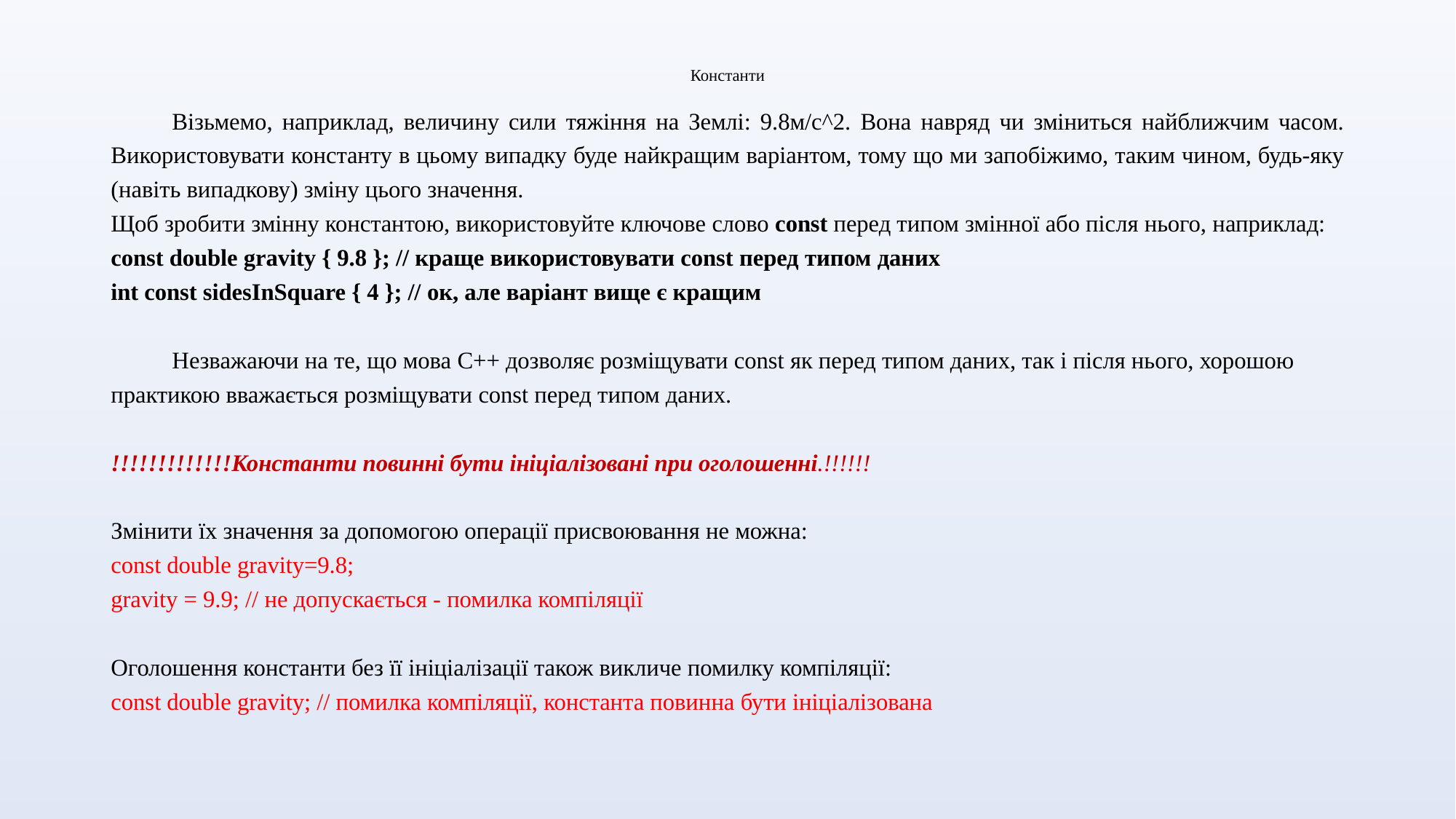

# Константи
	Візьмемо, наприклад, величину сили тяжіння на Землі: 9.8м/с^2. Вона навряд чи зміниться найближчим часом. Використовувати константу в цьому випадку буде найкращим варіантом, тому що ми запобіжимо, таким чином, будь-яку (навіть випадкову) зміну цього значення.
Щоб зробити змінну константою, використовуйте ключове слово const перед типом змінної або після нього, наприклад:
const double gravity { 9.8 }; // краще використовувати const перед типом даних
int const sidesInSquare { 4 }; // ок, але варіант вище є кращим

	Незважаючи на те, що мова C++ дозволяє розміщувати const як перед типом даних, так і після нього, хорошою практикою вважається розміщувати const перед типом даних.

!!!!!!!!!!!!!Константи повинні бути ініціалізовані при оголошенні.!!!!!!

Змінити їх значення за допомогою операції присвоювання не можна:
const double gravity=9.8;
gravity = 9.9; // не допускається - помилка компіляції

Оголошення константи без її ініціалізації також викличе помилку компіляції:
const double gravity; // помилка компіляції, константа повинна бути ініціалізована